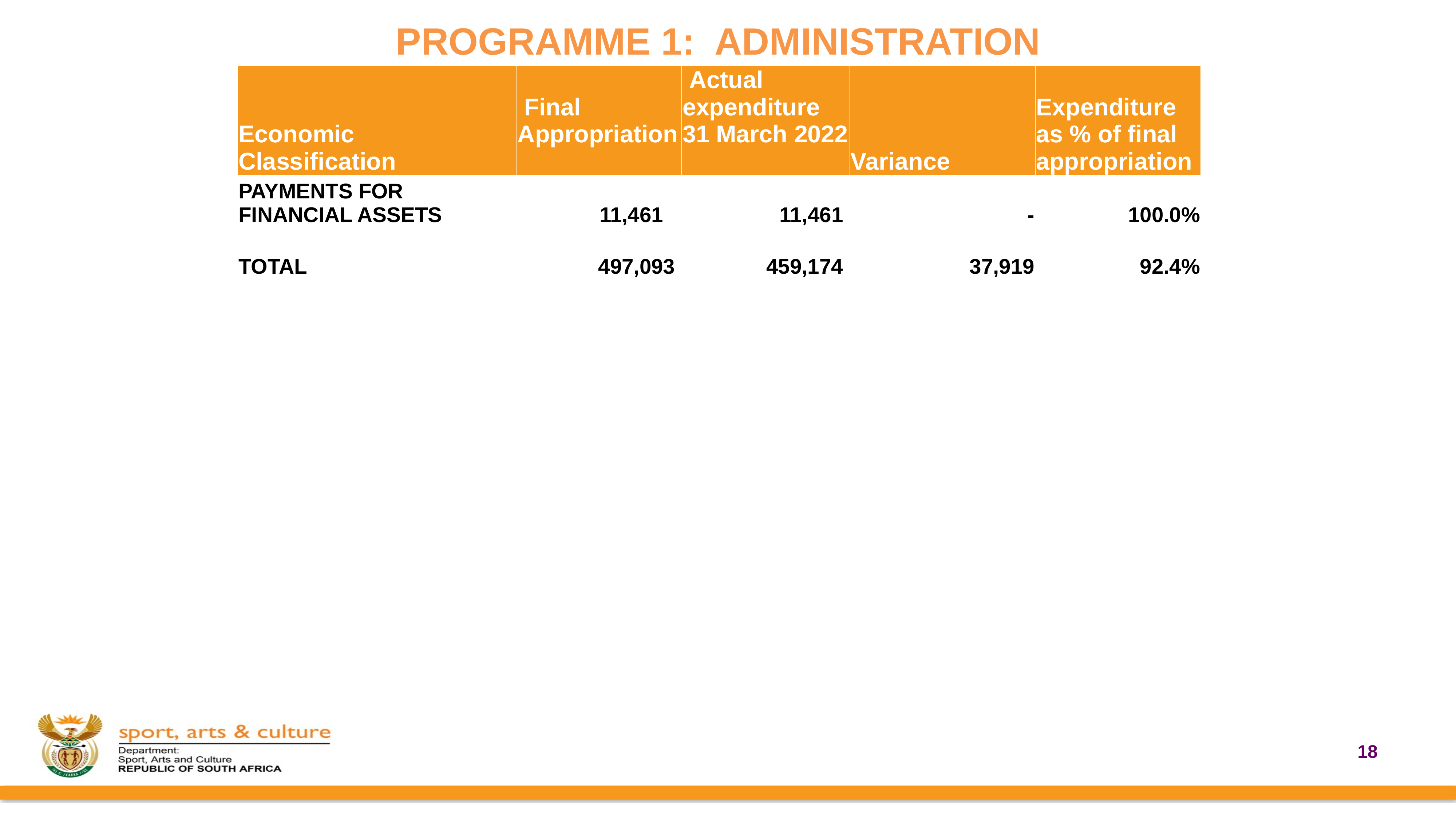

PROGRAMME 1:  ADMINISTRATION
| Economic Classification | Final Appropriation | Actual expenditure 31 March 2022 | Variance | Expenditure as % of final appropriation |
| --- | --- | --- | --- | --- |
| PAYMENTS FOR FINANCIAL ASSETS | 11,461 | 11,461 | - | 100.0% |
| TOTAL | 497,093 | 459,174 | 37,919 | 92.4% |
18